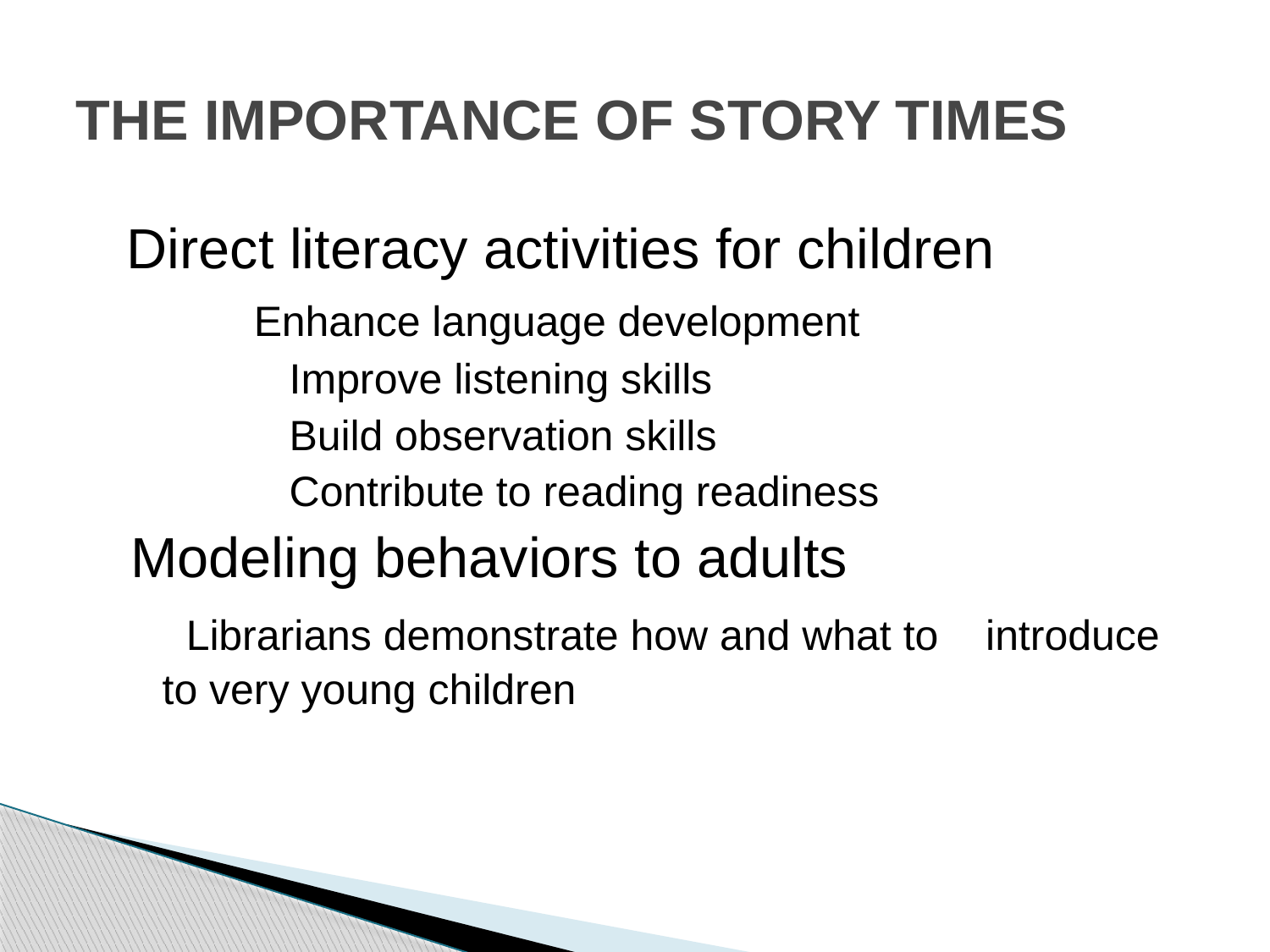

# THE IMPORTANCE OF STORY TIMES
	Direct literacy activities for children
		Enhance language development
		Improve listening skills
		Build observation skills
		Contribute to reading readiness
Modeling behaviors to adults
	  Librarians demonstrate how and what to    introduce to very young children